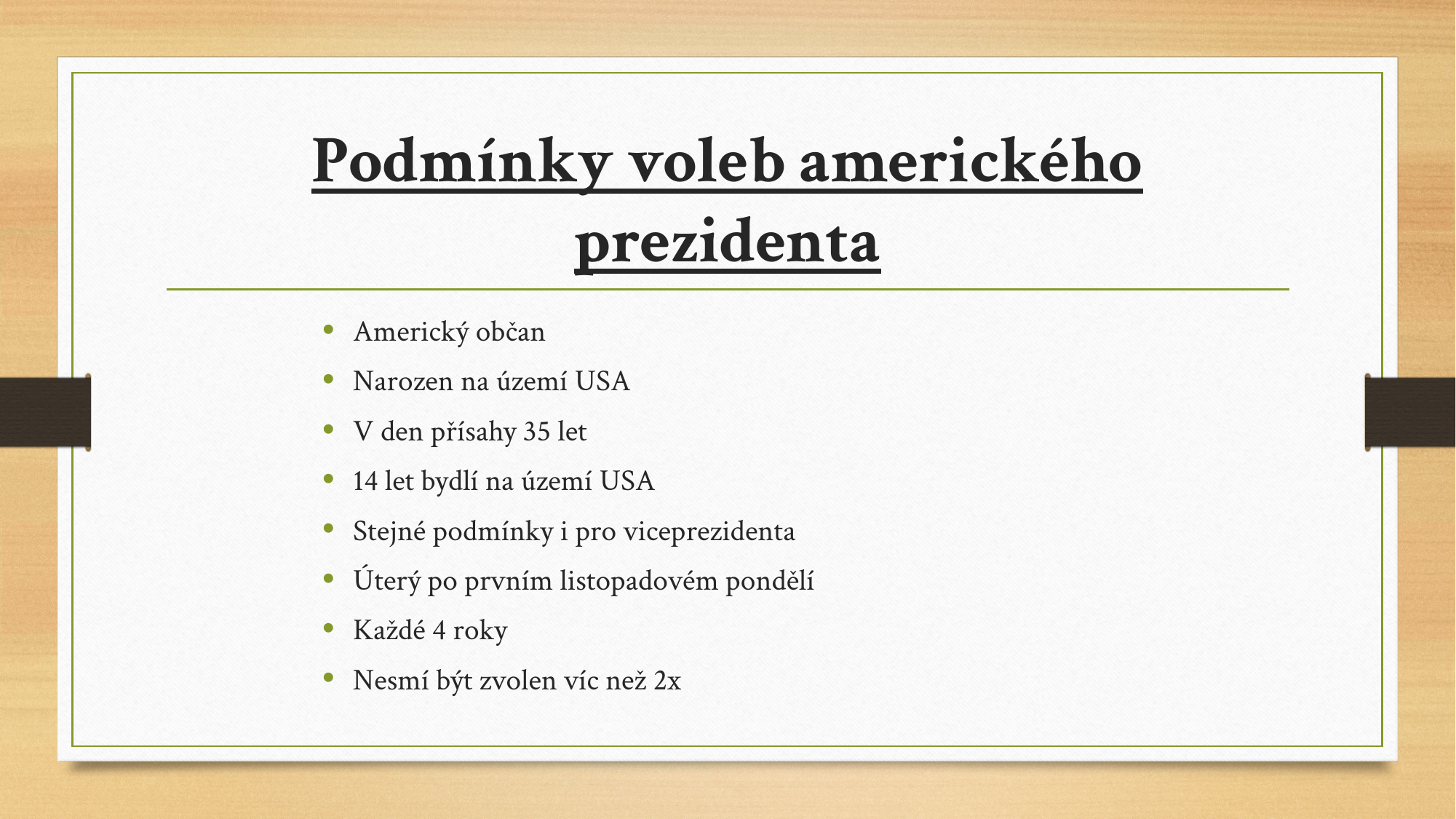

# Podmínky voleb amerického prezidenta
Americký občan
Narozen na území USA
V den přísahy 35 let
14 let bydlí na území USA
Stejné podmínky i pro viceprezidenta
Úterý po prvním listopadovém pondělí
Každé 4 roky
Nesmí být zvolen víc než 2x